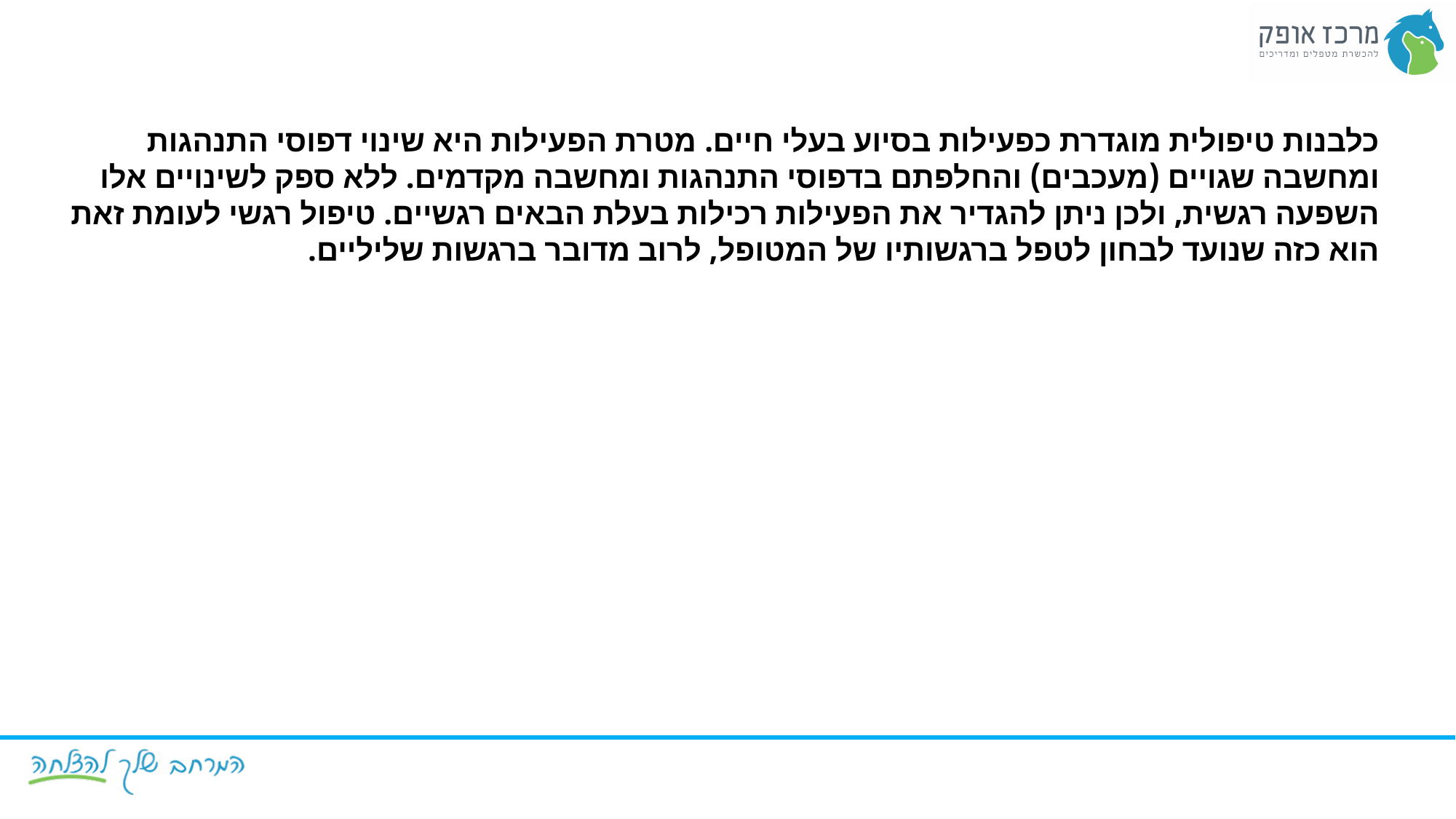

כלבנות טיפולית מוגדרת כפעילות בסיוע בעלי חיים. מטרת הפעילות היא שינוי דפוסי התנהגות ומחשבה שגויים (מעכבים) והחלפתם בדפוסי התנהגות ומחשבה מקדמים. ללא ספק לשינויים אלו השפעה רגשית, ולכן ניתן להגדיר את הפעילות רכילות בעלת הבאים רגשיים. טיפול רגשי לעומת זאת הוא כזה שנועד לבחון לטפל ברגשותיו של המטופל, לרוב מדובר ברגשות שליליים.